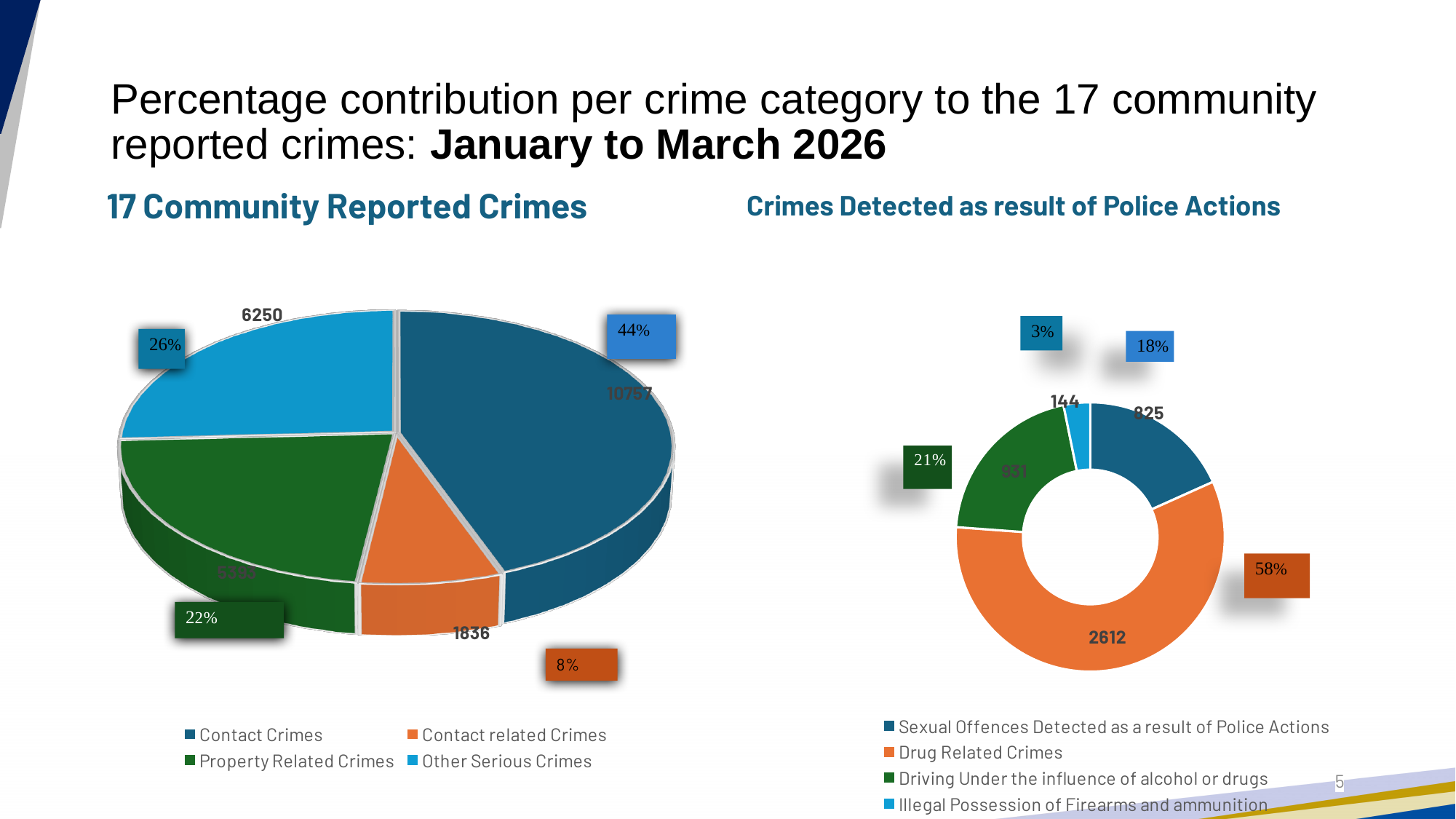

# Percentage contribution per crime category to the 17 community reported crimes: January to March 2026
17 Community Reported Crimes
Crimes Detected as result of Police Actions

[unsupported chart]

### Chart

| Category | Column1 |
|---|---|
| Sexual Offences Detected as a result of Police Actions | 825.0 |
| Drug Related Crimes | 2612.0 |
| Driving Under the influence of alcohol or drugs | 931.0 |
| Illegal Possession of Firearms and ammunition | 144.0 |
5